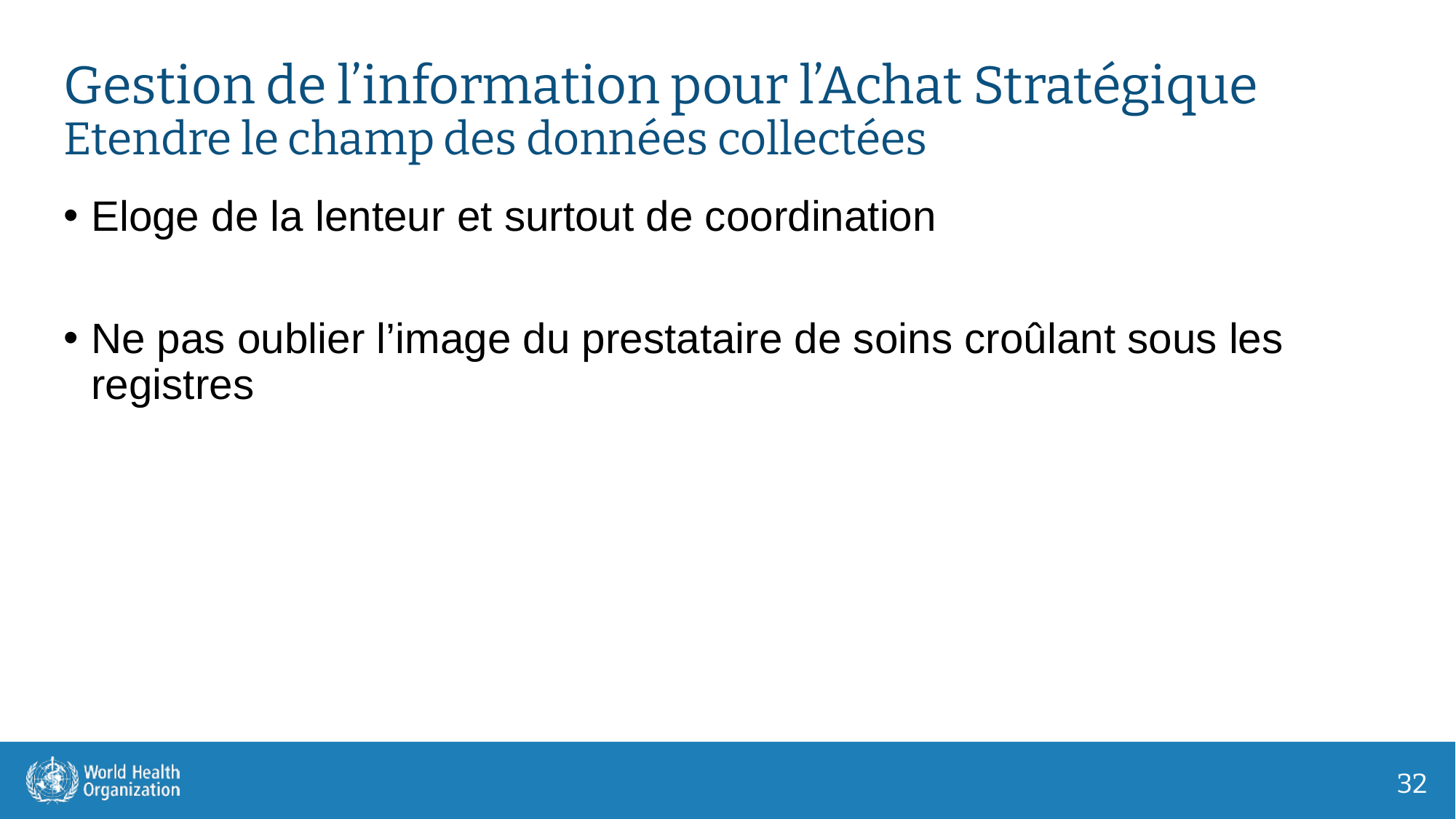

# Gestion de l’information pour l’Achat Stratégique Etendre le champ des données collectées
Eloge de la lenteur et surtout de coordination

Ne pas oublier l’image du prestataire de soins croûlant sous les registres